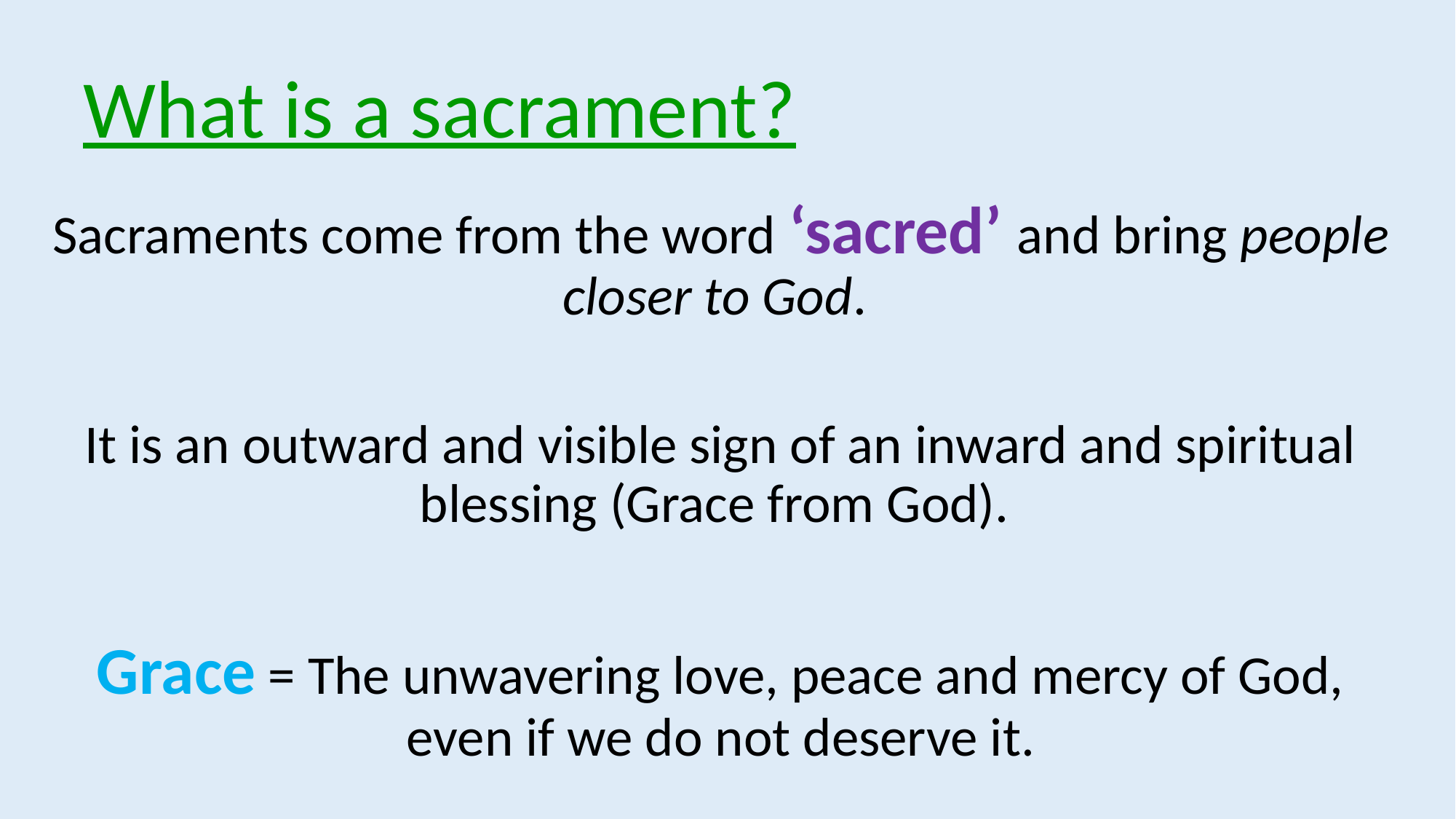

# What is a sacrament?
Sacraments come from the word ‘sacred’ and bring people closer to God.

It is an outward and visible sign of an inward and spiritual blessing (Grace from God).

Grace = The unwavering love, peace and mercy of God, even if we do not deserve it.